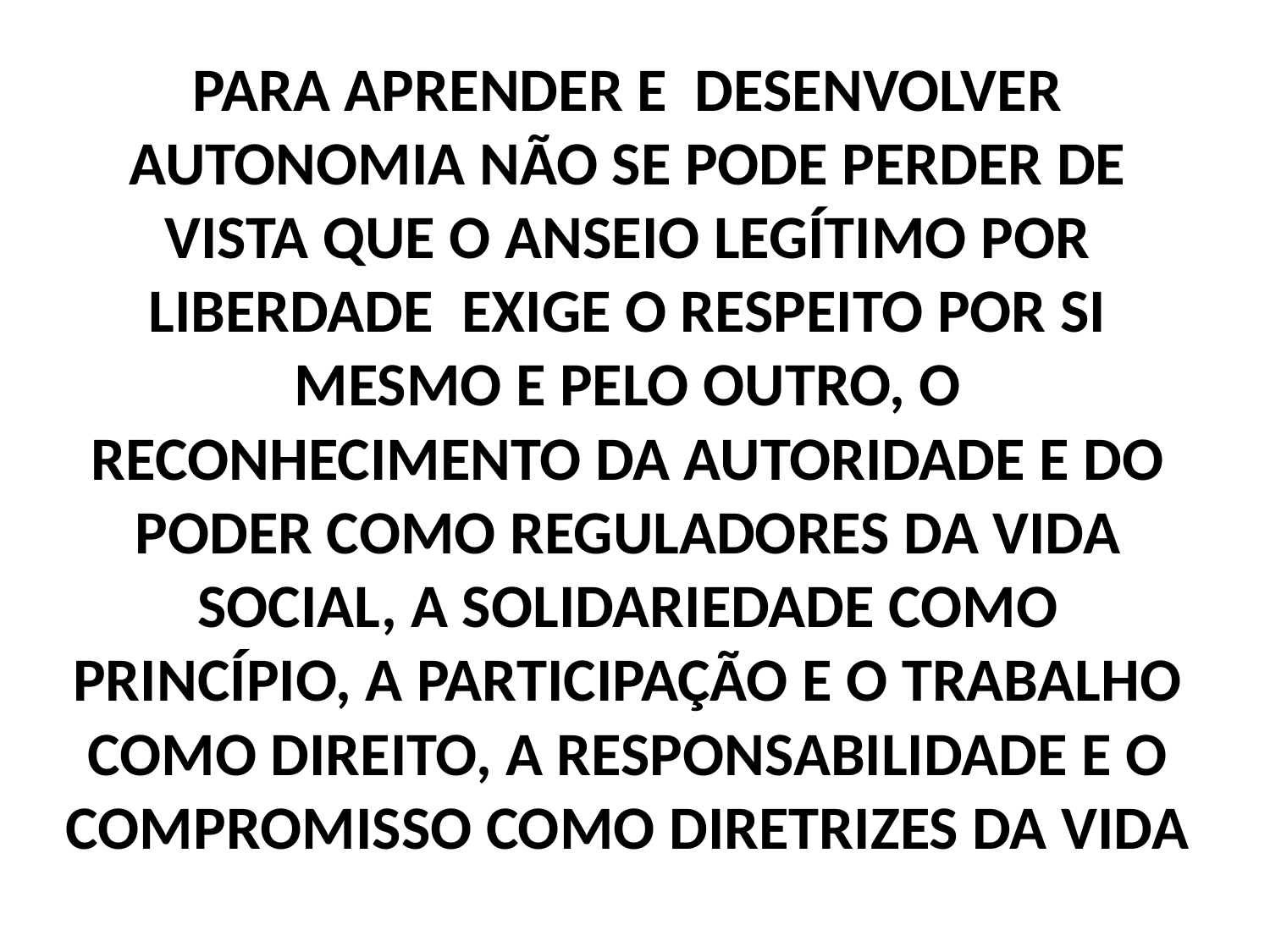

# PARA APRENDER E  DESENVOLVER AUTONOMIA NÃO SE PODE PERDER DE VISTA QUE O ANSEIO LEGÍTIMO POR LIBERDADE  EXIGE O RESPEITO POR SI MESMO E PELO OUTRO, O RECONHECIMENTO DA AUTORIDADE E DO PODER COMO REGULADORES DA VIDA SOCIAL, A SOLIDARIEDADE COMO PRINCÍPIO, A PARTICIPAÇÃO E O TRABALHO COMO DIREITO, A RESPONSABILIDADE E O COMPROMISSO COMO DIRETRIZES DA VIDA